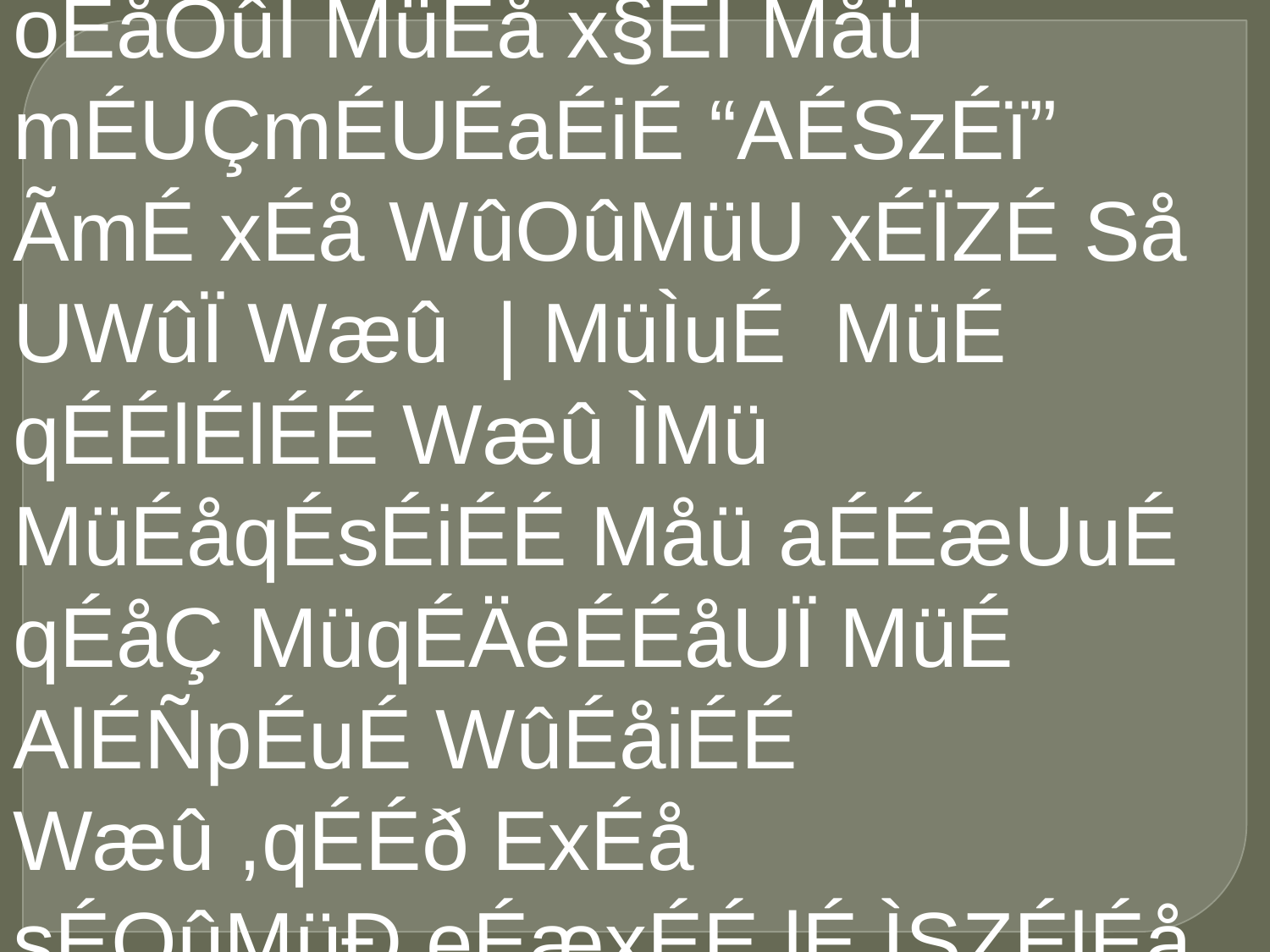

MülrÉÉSÉlÉ MüÌuÉiÉÉ qÉåÇ MüÌuÉ GiÉÑUÉeÉ lÉå qÉÉð, oÉåOûÏ MüÉå x§ÉÏ Måü mÉUÇmÉUÉaÉiÉ “AÉSzÉï” ÃmÉ xÉå WûOûMüU xÉÏZÉ Så UWûÏ Wæû  | MüÌuÉ  MüÉ qÉÉlÉlÉÉ Wæû ÌMü MüÉåqÉsÉiÉÉ Måü aÉÉæUuÉ qÉåÇ MüqÉÄeÉÉåUÏ MüÉ AlÉÑpÉuÉ WûÉåiÉÉ Wæû ,qÉÉð ExÉå
sÉQûMüÐ eÉæxÉÉ lÉ ÌSZÉlÉå MüÐ xÉÏZÉ SåiÉÏ Wæû